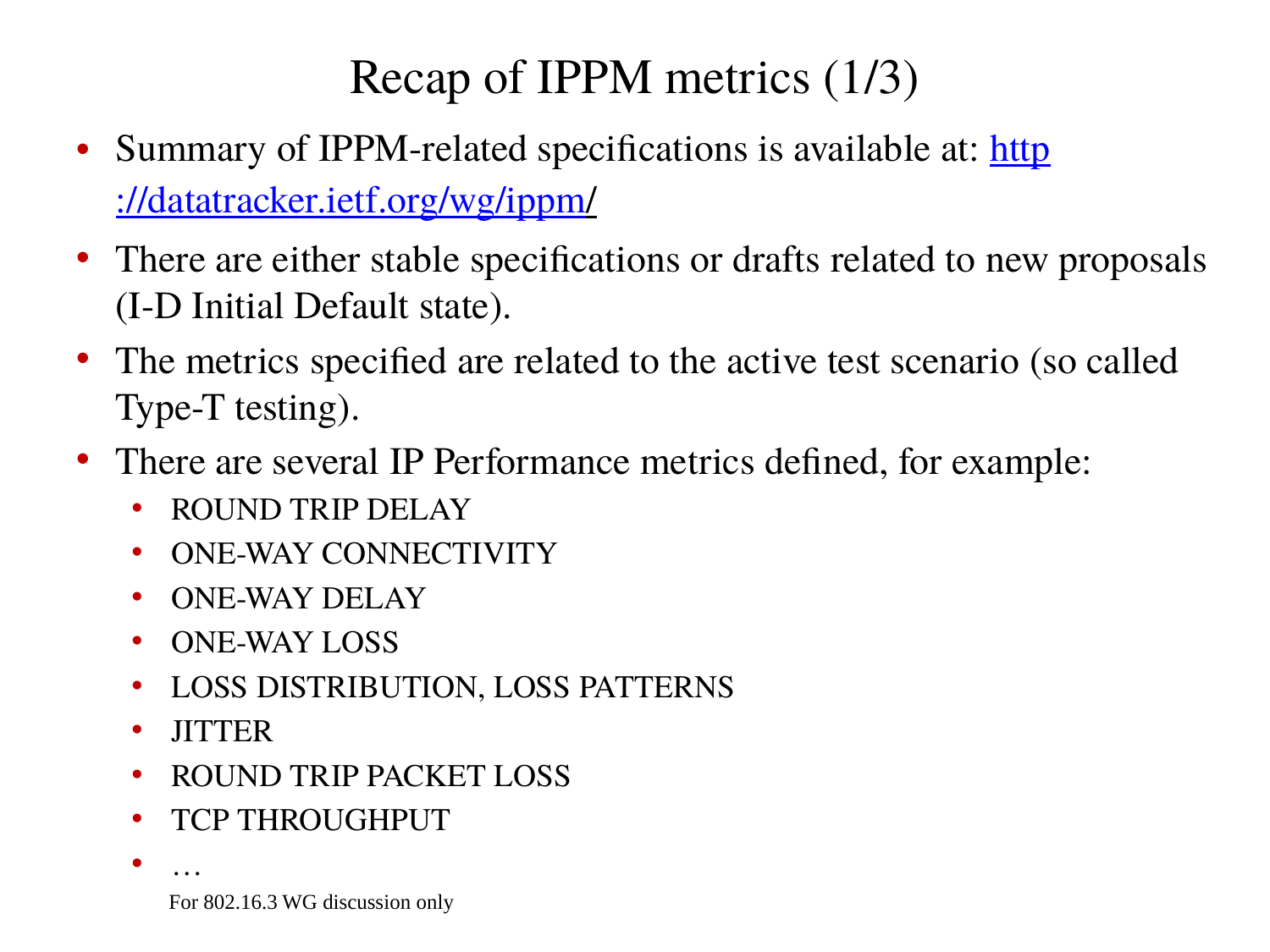

# Recap of IPPM metrics (1/3)
Summary of IPPM-related specifications is available at: http://datatracker.ietf.org/wg/ippm/
There are either stable specifications or drafts related to new proposals (I-D Initial Default state).
The metrics specified are related to the active test scenario (so called Type-T testing).
There are several IP Performance metrics defined, for example:
ROUND TRIP DELAY
ONE-WAY CONNECTIVITY
ONE-WAY DELAY
ONE-WAY LOSS
LOSS DISTRIBUTION, LOSS PATTERNS
JITTER
ROUND TRIP PACKET LOSS
TCP THROUGHPUT
…
For 802.16.3 WG discussion only